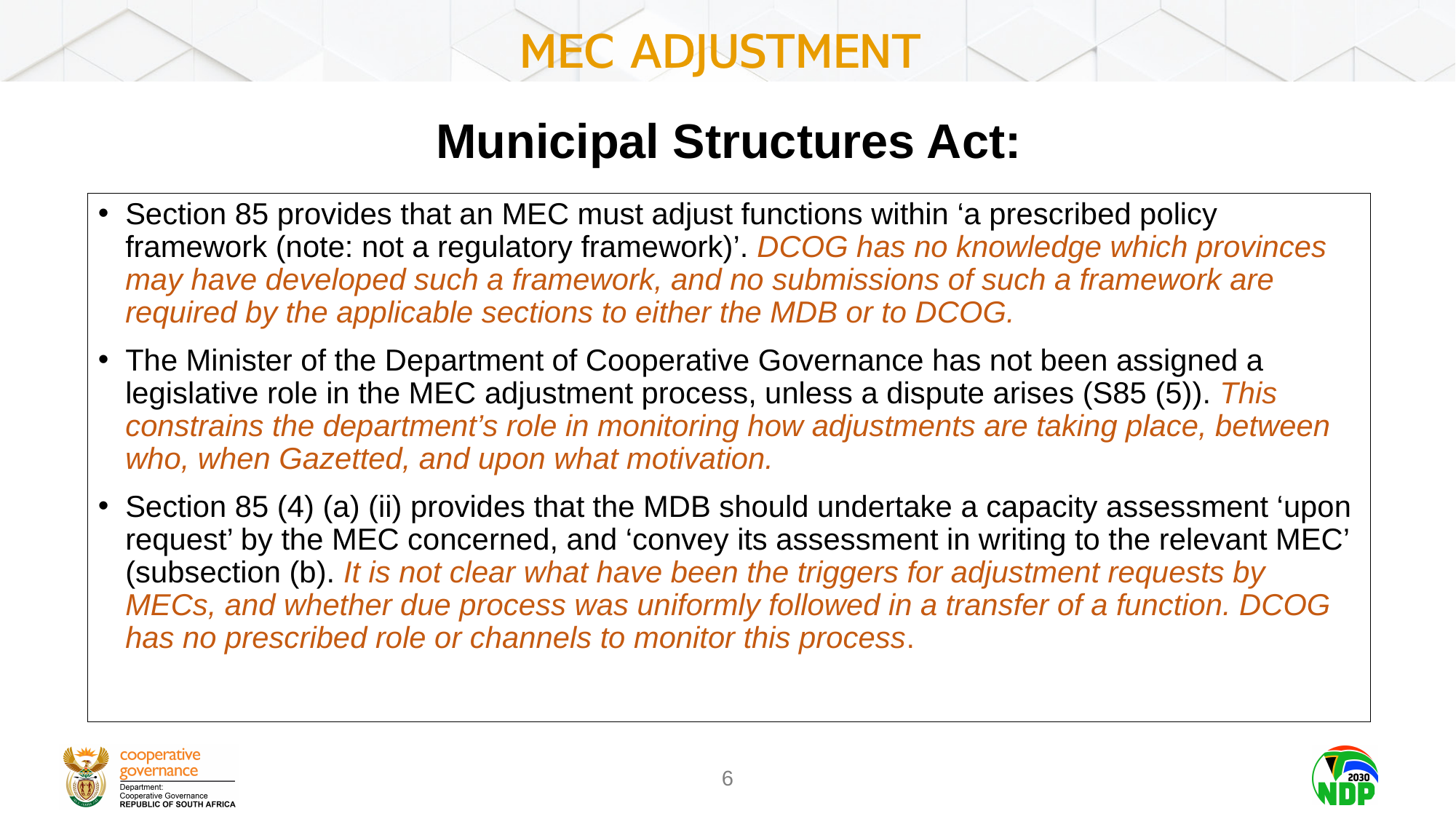

# mec adjustment
Municipal Structures Act:

Section 85 provides that an MEC must adjust functions within ‘a prescribed policy framework (note: not a regulatory framework)’. DCOG has no knowledge which provinces may have developed such a framework, and no submissions of such a framework are required by the applicable sections to either the MDB or to DCOG.
The Minister of the Department of Cooperative Governance has not been assigned a legislative role in the MEC adjustment process, unless a dispute arises (S85 (5)). This constrains the department’s role in monitoring how adjustments are taking place, between who, when Gazetted, and upon what motivation.
Section 85 (4) (a) (ii) provides that the MDB should undertake a capacity assessment ‘upon request’ by the MEC concerned, and ‘convey its assessment in writing to the relevant MEC’ (subsection (b). It is not clear what have been the triggers for adjustment requests by MECs, and whether due process was uniformly followed in a transfer of a function. DCOG has no prescribed role or channels to monitor this process.